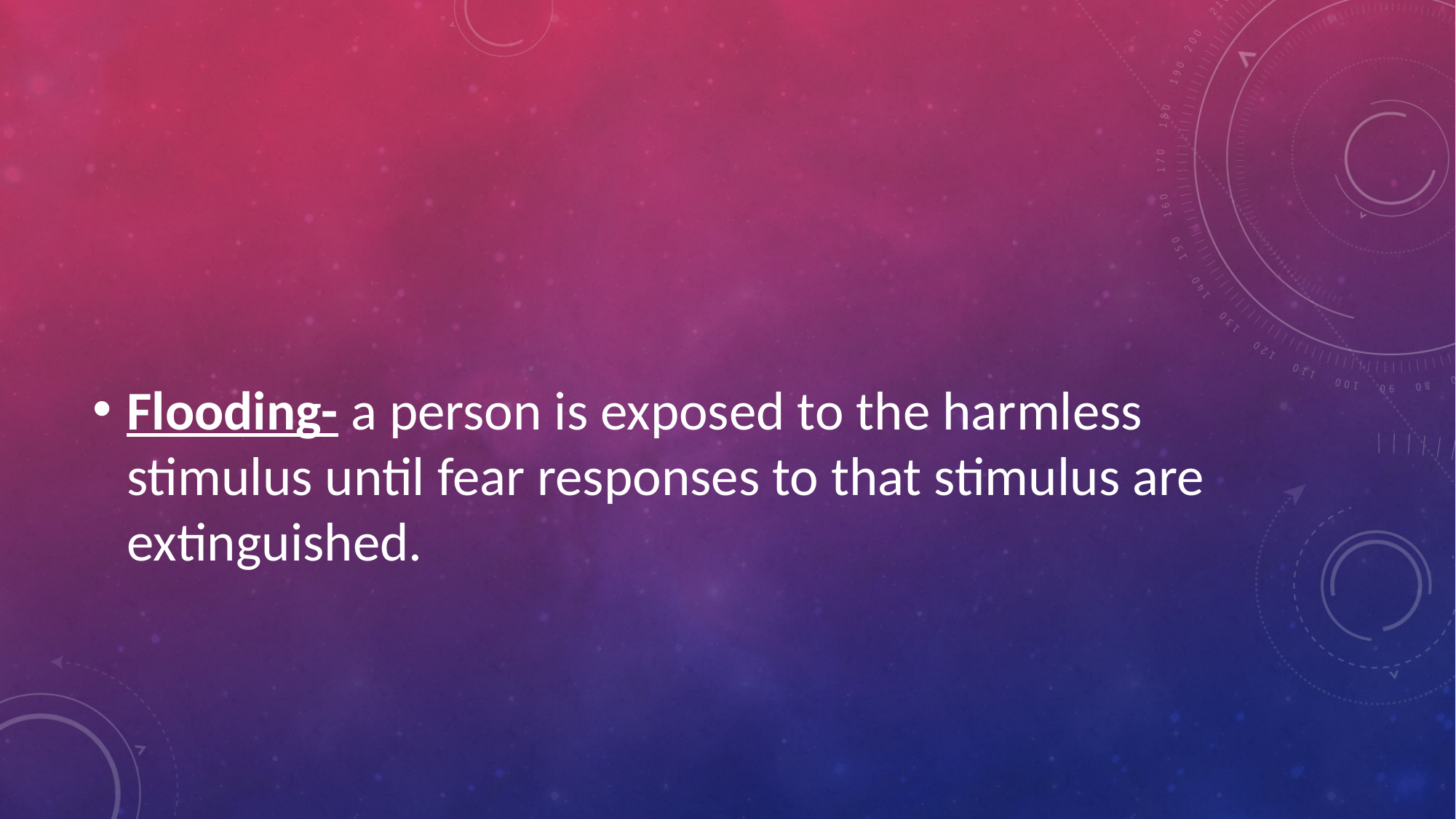

#
Flooding- a person is exposed to the harmless stimulus until fear responses to that stimulus are extinguished.